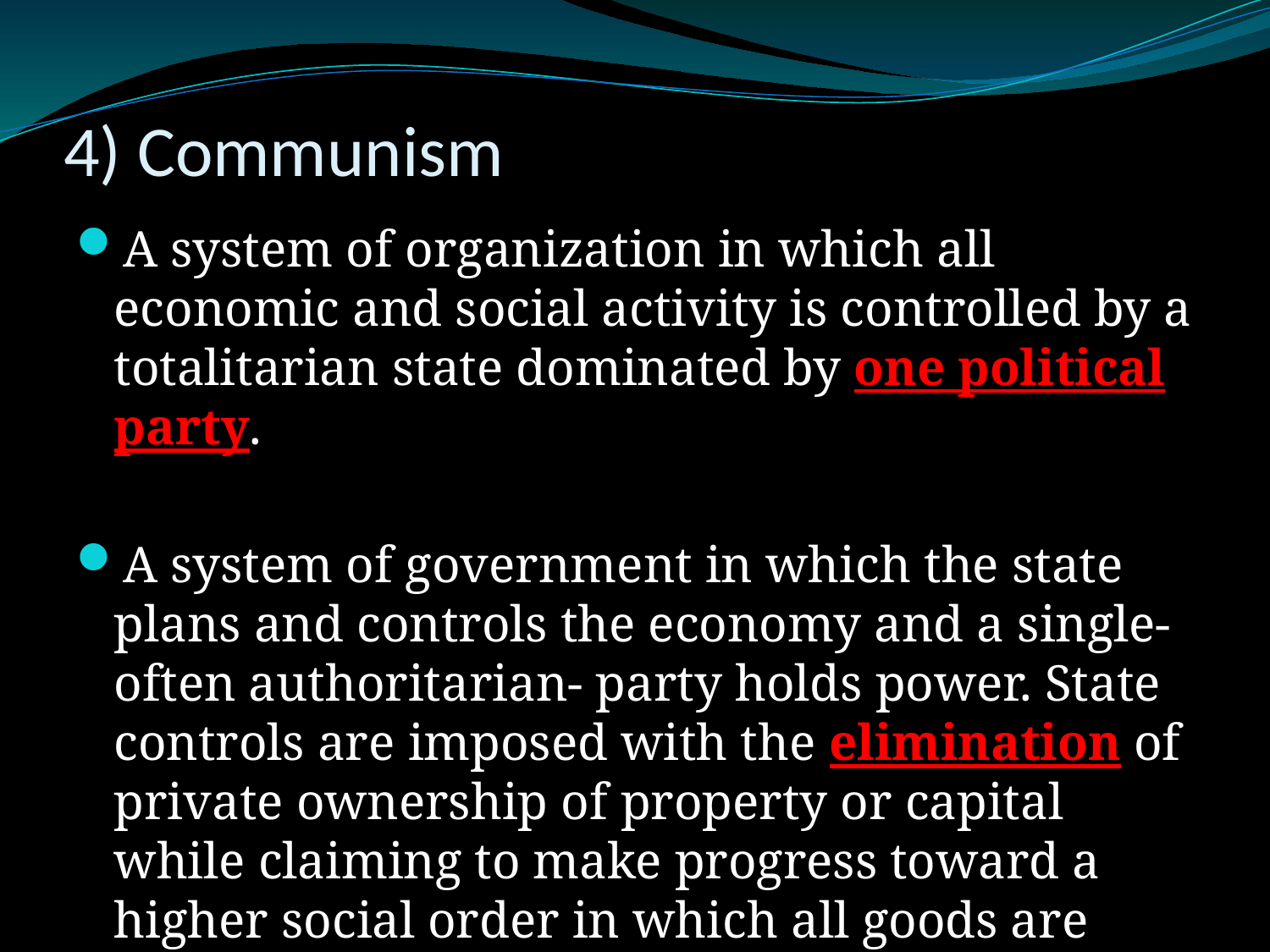

# 4) Communism
A system of organization in which all economic and social activity is controlled by a totalitarian state dominated by one political party.

A system of government in which the state plans and controls the economy and a single-often authoritarian- party holds power. State controls are imposed with the elimination of private ownership of property or capital while claiming to make progress toward a higher social order in which all goods are equally shared by the people.